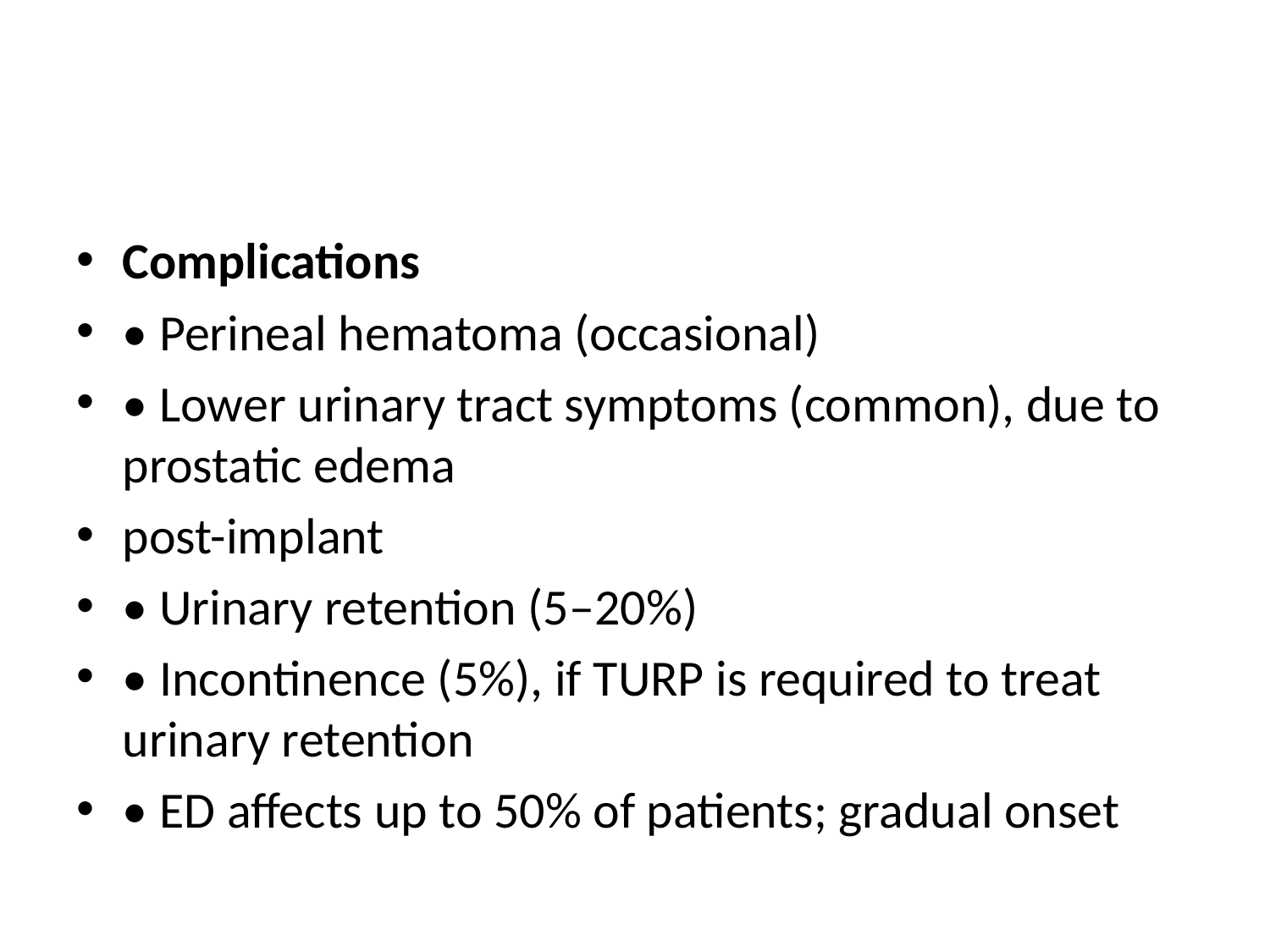

Complications
• Perineal hematoma (occasional)
• Lower urinary tract symptoms (common), due to prostatic edema
post-implant
• Urinary retention (5–20%)
• Incontinence (5%), if TURP is required to treat urinary retention
• ED affects up to 50% of patients; gradual onset